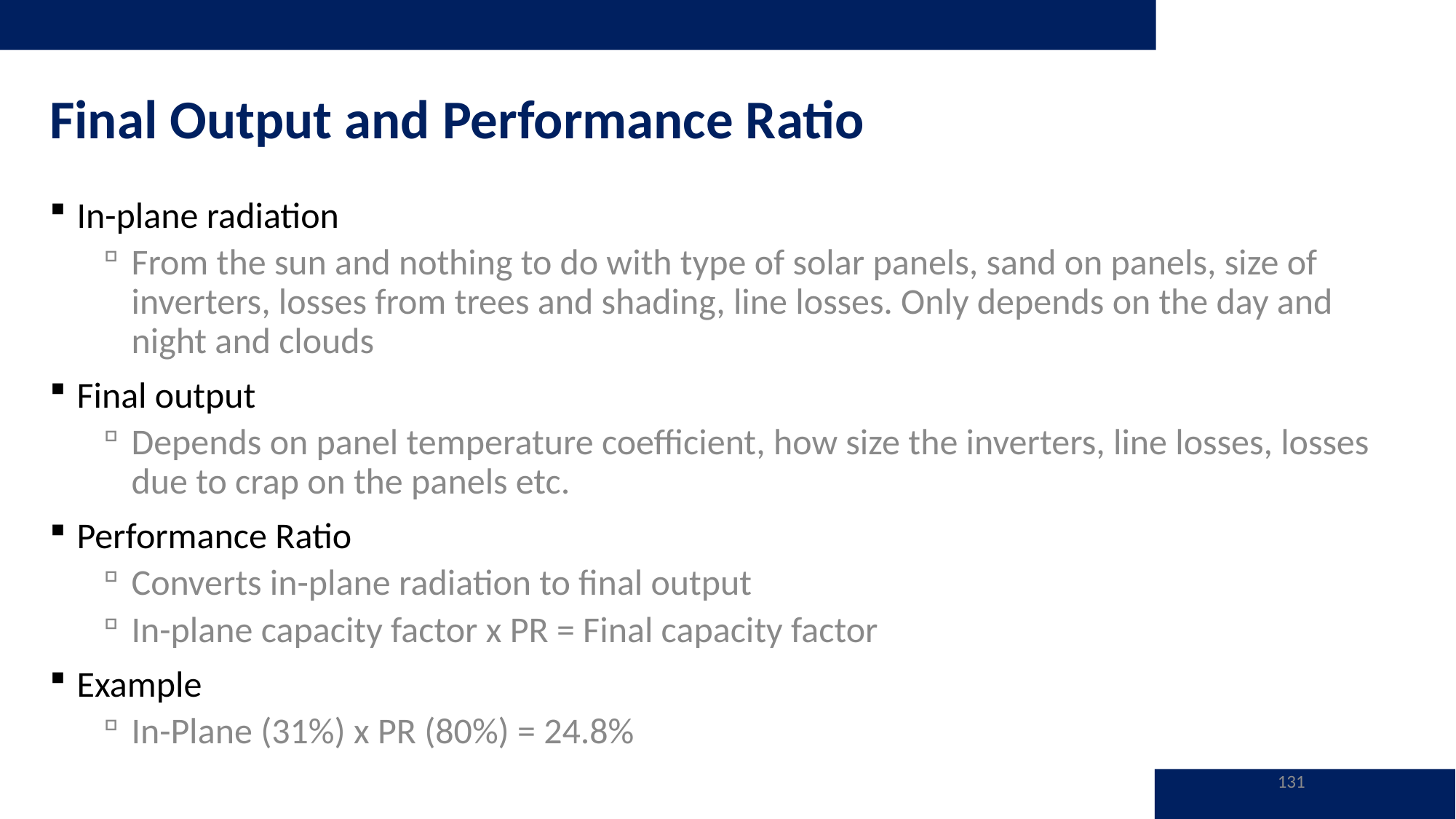

# Final Output and Performance Ratio
In-plane radiation
From the sun and nothing to do with type of solar panels, sand on panels, size of inverters, losses from trees and shading, line losses. Only depends on the day and night and clouds
Final output
Depends on panel temperature coefficient, how size the inverters, line losses, losses due to crap on the panels etc.
Performance Ratio
Converts in-plane radiation to final output
In-plane capacity factor x PR = Final capacity factor
Example
In-Plane (31%) x PR (80%) = 24.8%

131